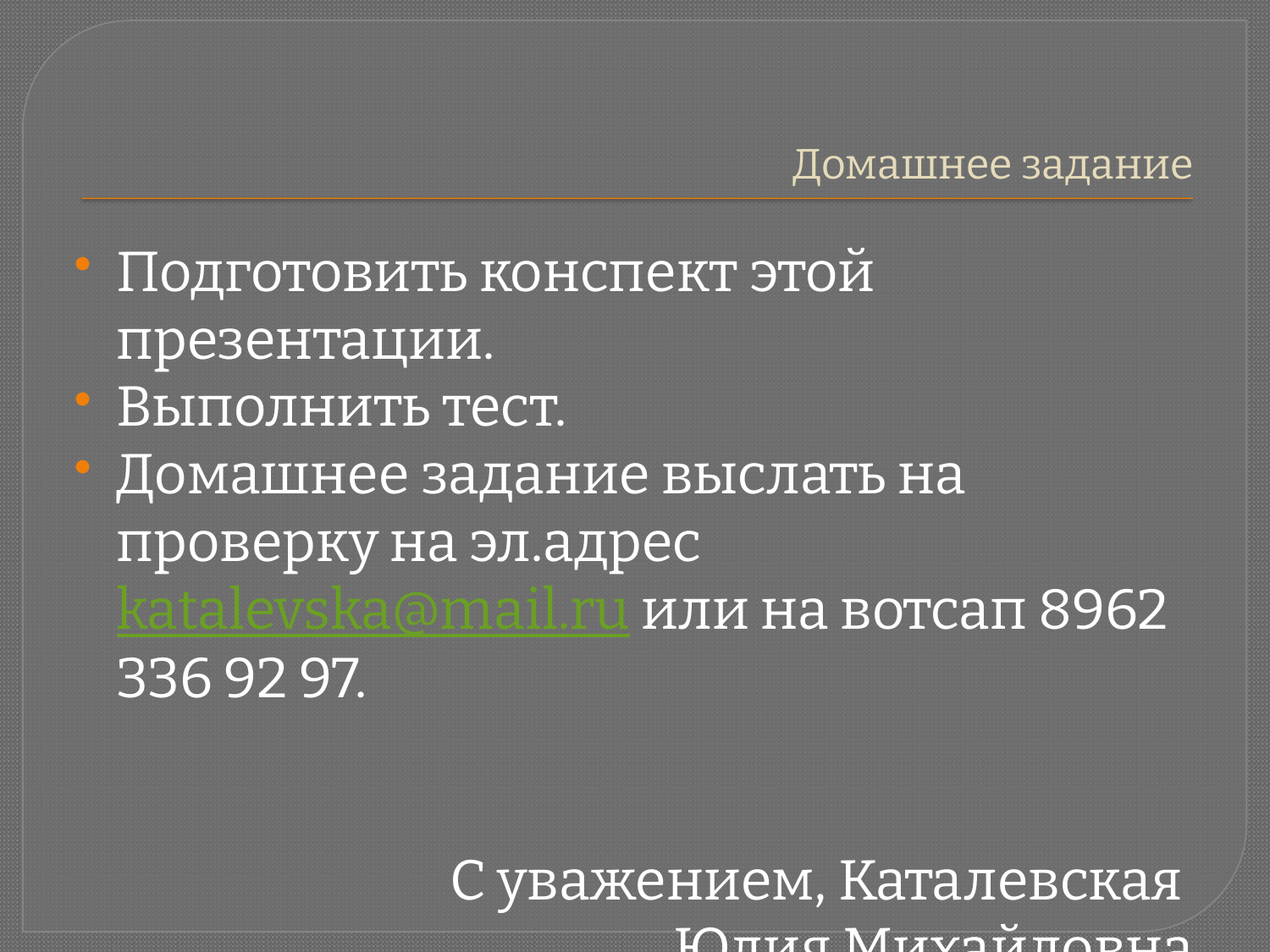

# Домашнее задание
Подготовить конспект этой презентации.
Выполнить тест.
Домашнее задание выслать на проверку на эл.адрес katalevska@mail.ru или на вотсап 8962 336 92 97.

С уважением, Каталевская
Юлия Михайловна